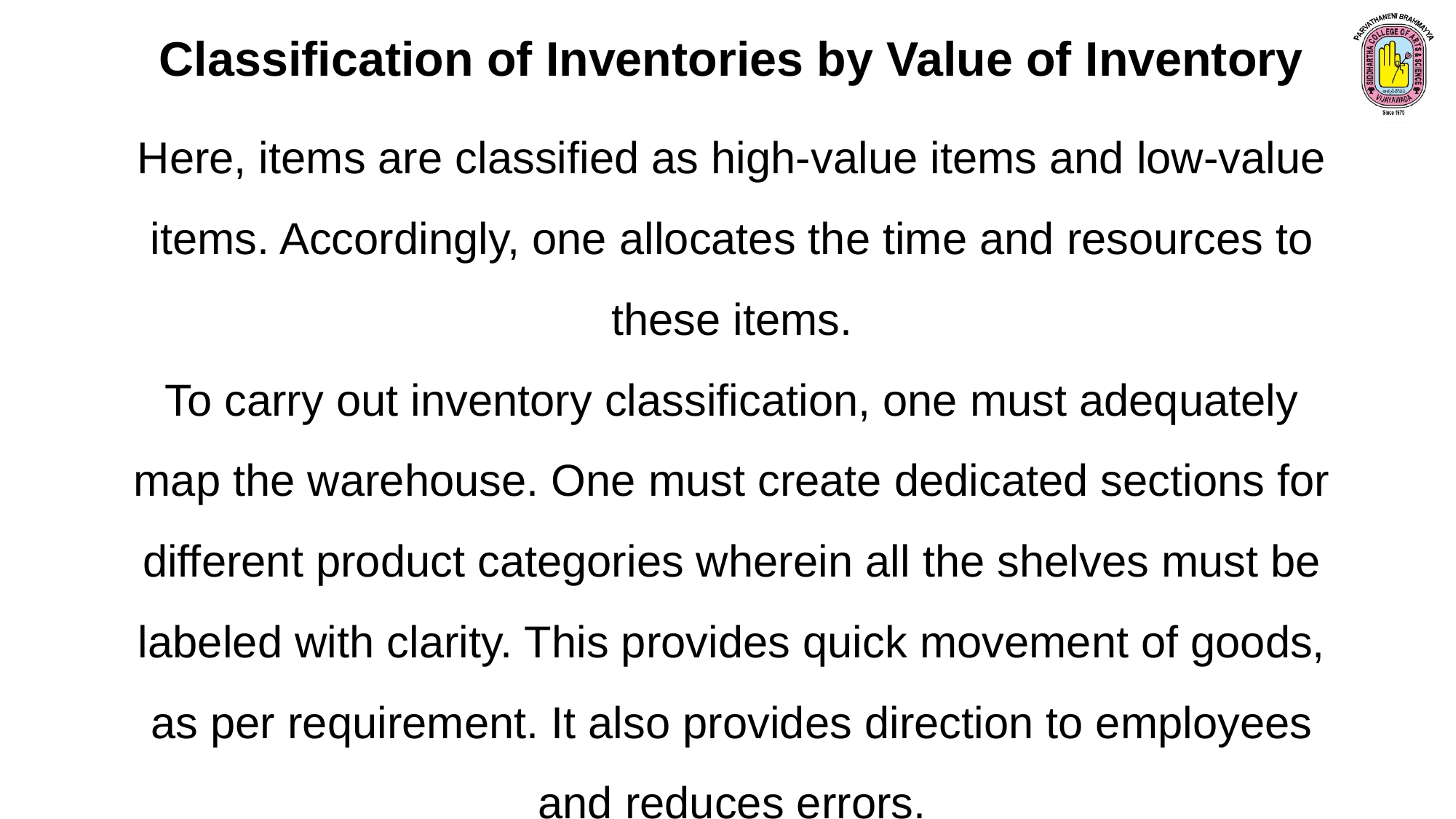

Classification of Inventories by Value of Inventory
Here, items are classified as high-value items and low-value items. Accordingly, one allocates the time and resources to these items.
To carry out inventory classification, one must adequately map the warehouse. One must create dedicated sections for different product categories wherein all the shelves must be labeled with clarity. This provides quick movement of goods, as per requirement. It also provides direction to employees and reduces errors.